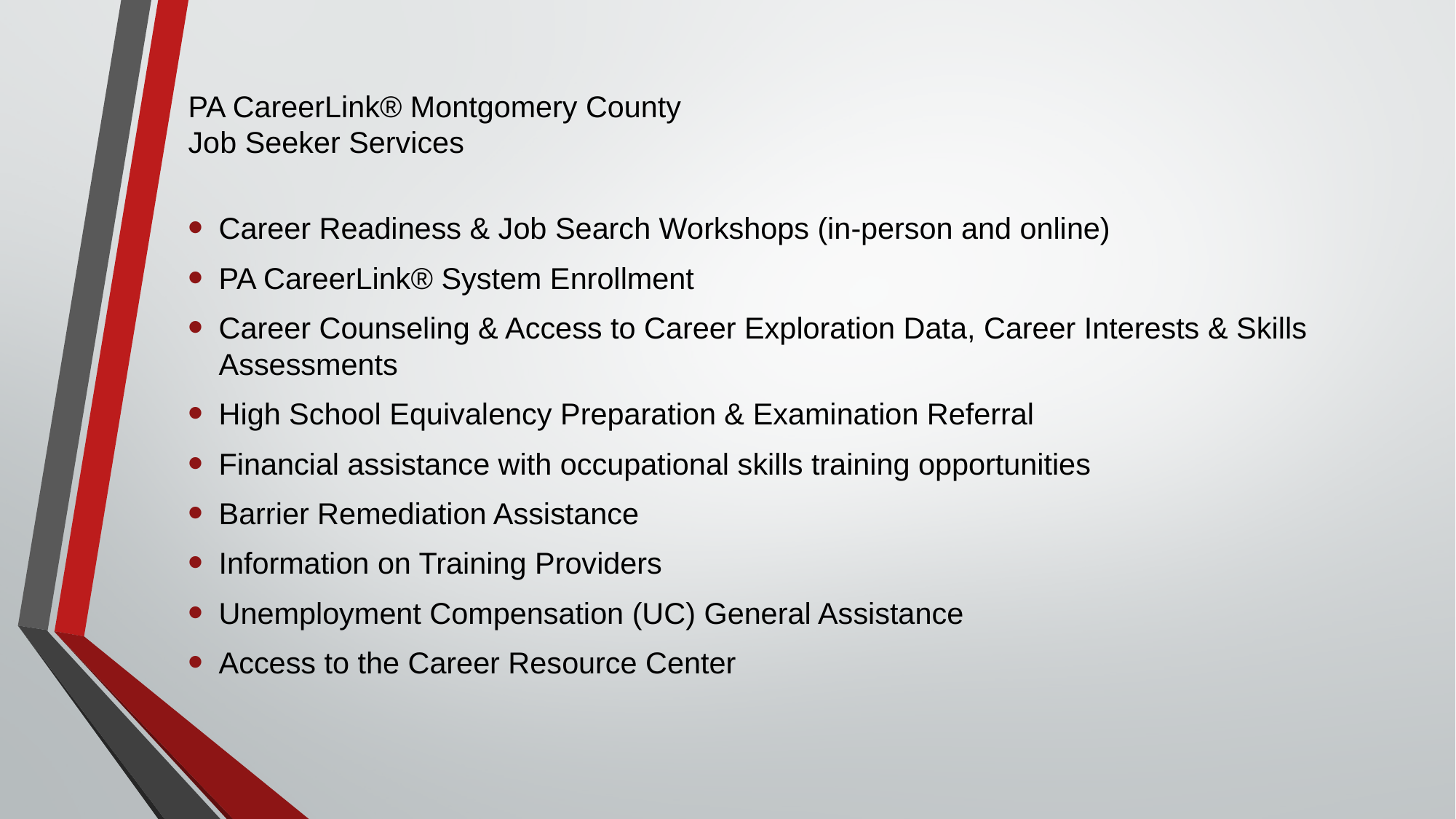

# PA CareerLink® Montgomery County Job Seeker Services
Career Readiness & Job Search Workshops (in-person and online)
PA CareerLink® System Enrollment
Career Counseling & Access to Career Exploration Data, Career Interests & Skills Assessments
High School Equivalency Preparation & Examination Referral
Financial assistance with occupational skills training opportunities
Barrier Remediation Assistance
Information on Training Providers
Unemployment Compensation (UC) General Assistance
Access to the Career Resource Center